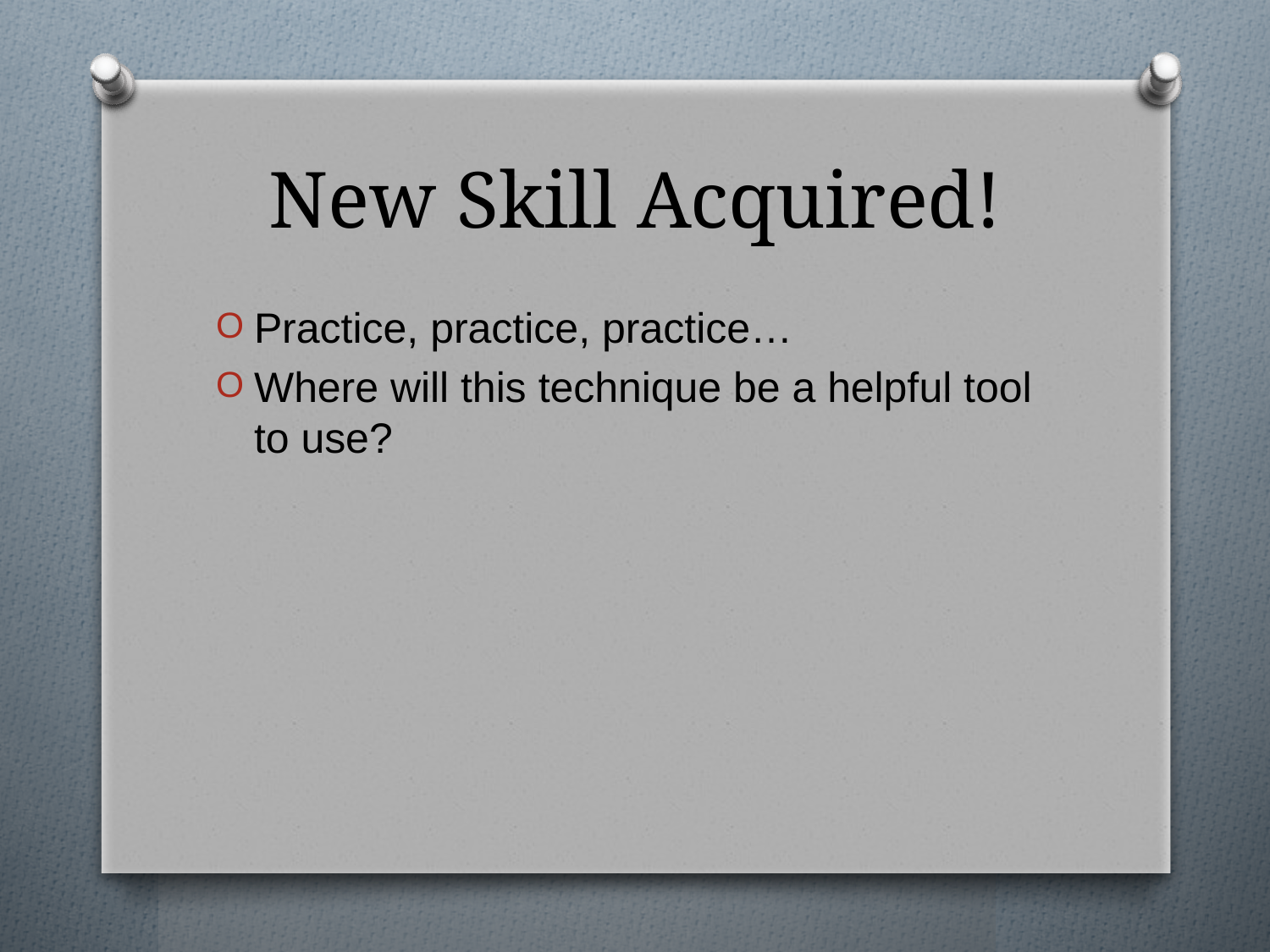

# New Skill Acquired!
Practice, practice, practice…
Where will this technique be a helpful tool to use?